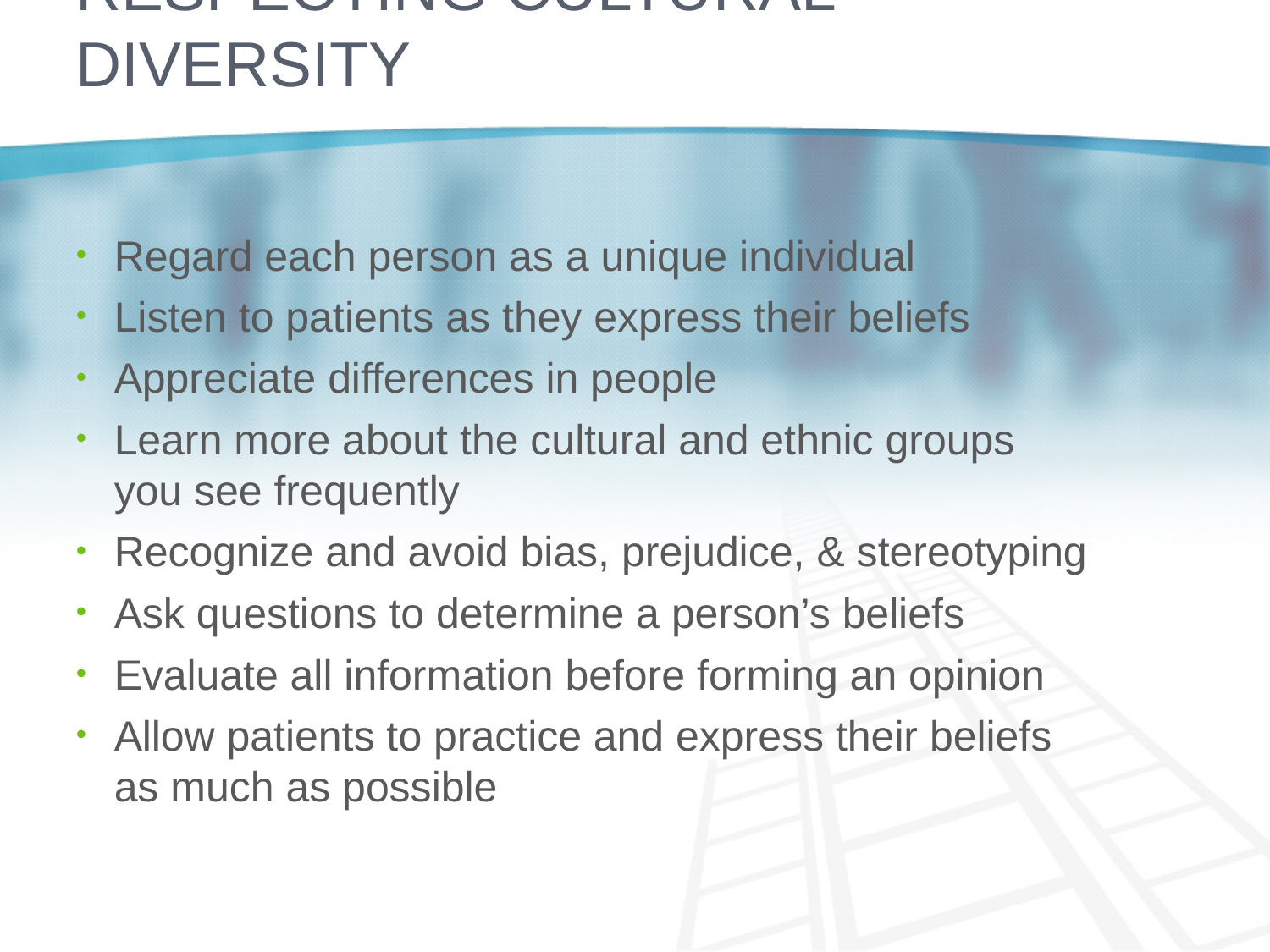

# Respecting Cultural Diversity
Regard each person as a unique individual
Listen to patients as they express their beliefs
Appreciate differences in people
Learn more about the cultural and ethnic groups you see frequently
Recognize and avoid bias, prejudice, & stereotyping
Ask questions to determine a person’s beliefs
Evaluate all information before forming an opinion
Allow patients to practice and express their beliefs as much as possible